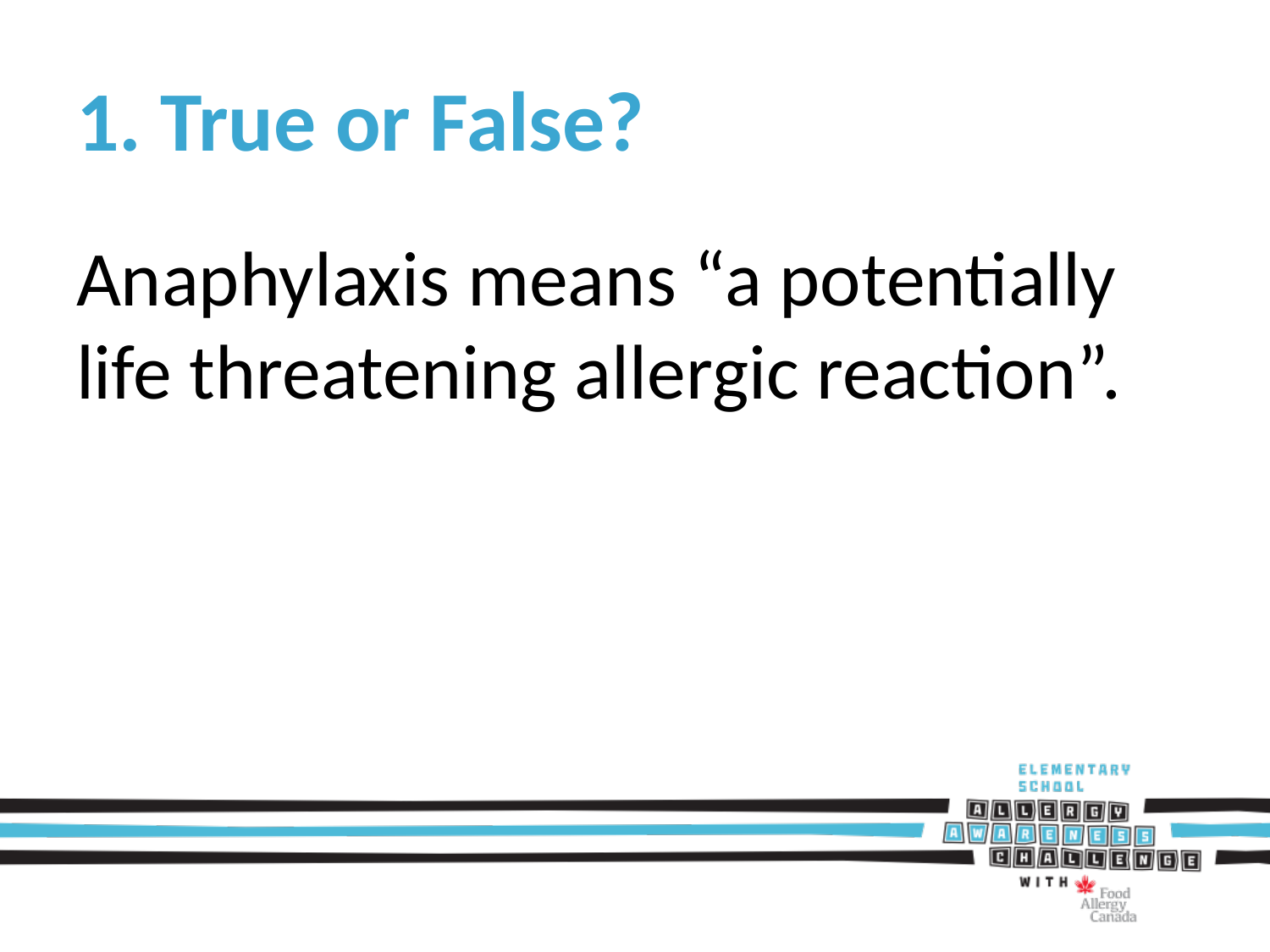

# 1. True or False?
Anaphylaxis means “a potentially life threatening allergic reaction”.